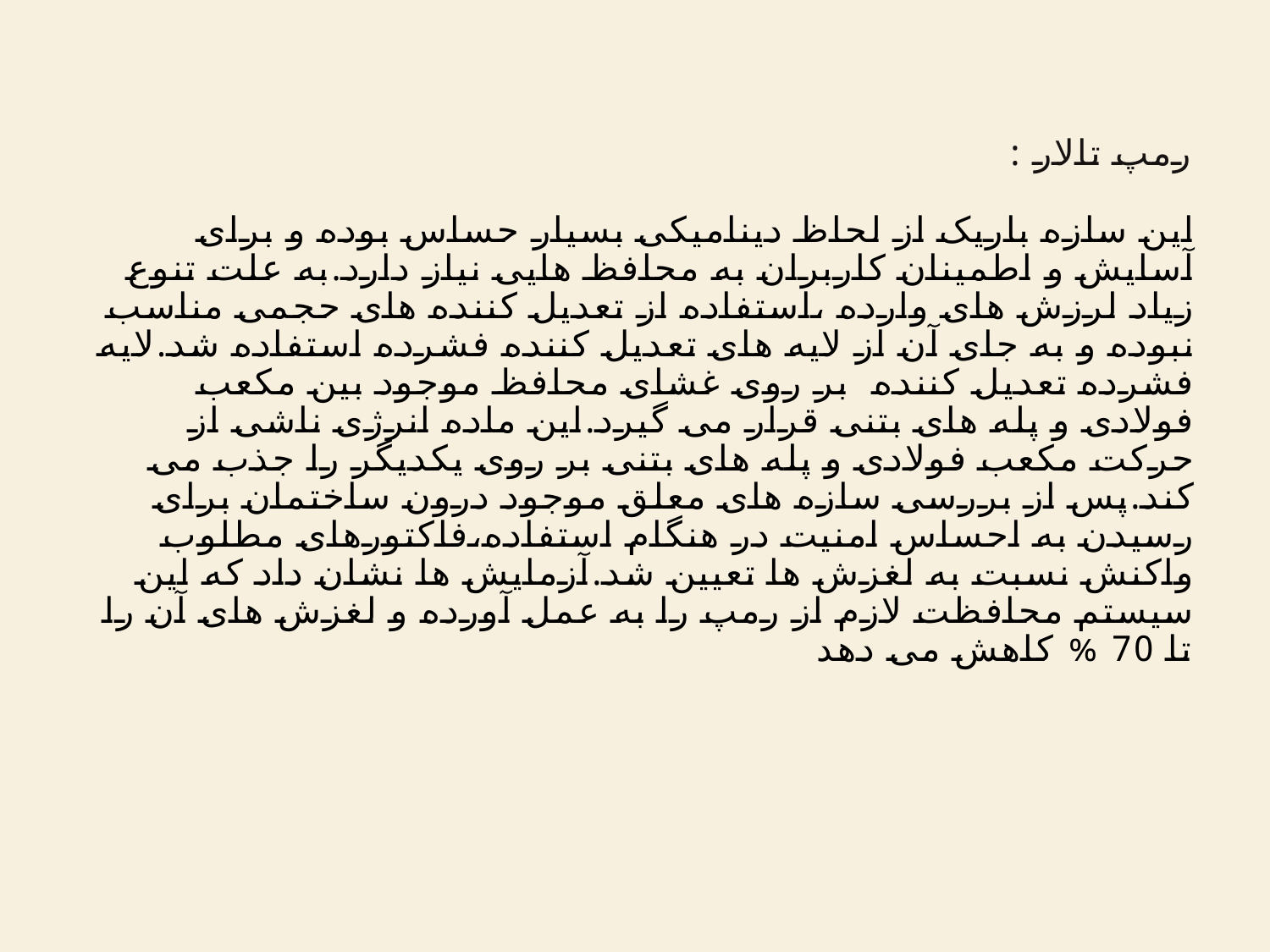

# رمپ تالار : این سازه باریک از لحاظ دینامیکی بسیار حساس بوده و برای آسایش و اطمینان کاربران به محافظ هایی نیاز دارد.به علت تنوع زیاد لرزش های وارده ،استفاده از تعدیل کننده های حجمی مناسب نبوده و به جای آن از لایه های تعدیل کننده فشرده استفاده شد.لایه فشرده تعدیل کننده  بر روی غشای محافظ موجود بین مکعب فولادی و پله های بتنی قرار می گیرد.این ماده انرژی ناشی از حرکت مکعب فولادی و پله های بتنی بر روی یکدیگر را جذب می کند.پس از بررسی سازه های معلق موجود درون ساختمان برای رسیدن به احساس امنیت در هنگام استفاده،فاکتورهای مطلوب  واکنش نسبت به لغزش ها تعیین شد.آزمایش ها نشان داد که این سیستم محافظت لازم از رمپ را به عمل آورده و لغزش های آن را تا 70 % کاهش می دهد